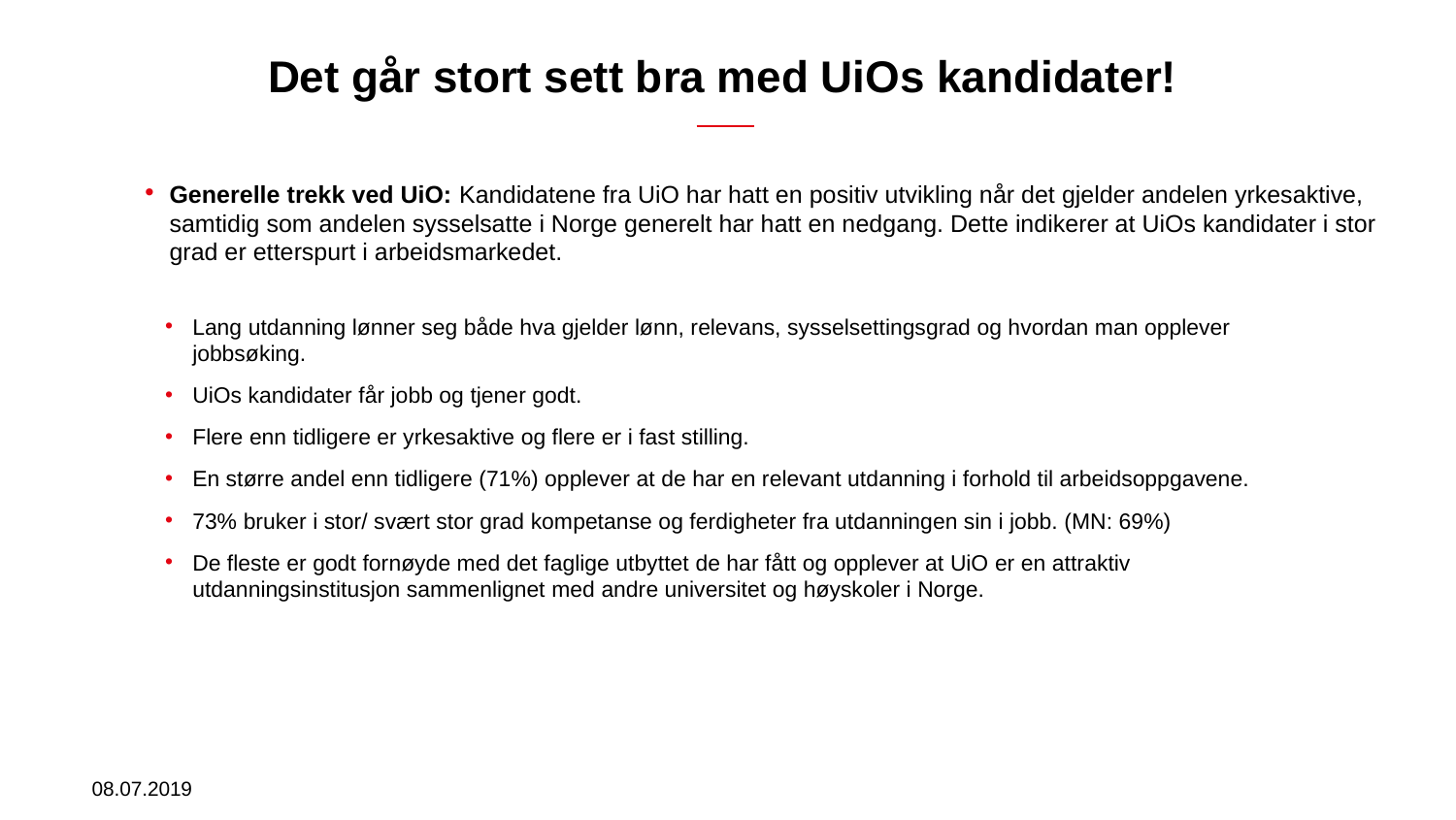

# Det går stort sett bra med UiOs kandidater!
Generelle trekk ved UiO: Kandidatene fra UiO har hatt en positiv utvikling når det gjelder andelen yrkesaktive, samtidig som andelen sysselsatte i Norge generelt har hatt en nedgang. Dette indikerer at UiOs kandidater i stor grad er etterspurt i arbeidsmarkedet.
Lang utdanning lønner seg både hva gjelder lønn, relevans, sysselsettingsgrad og hvordan man opplever jobbsøking.
UiOs kandidater får jobb og tjener godt.
Flere enn tidligere er yrkesaktive og flere er i fast stilling.
En større andel enn tidligere (71%) opplever at de har en relevant utdanning i forhold til arbeidsoppgavene.
73% bruker i stor/ svært stor grad kompetanse og ferdigheter fra utdanningen sin i jobb. (MN: 69%)
De fleste er godt fornøyde med det faglige utbyttet de har fått og opplever at UiO er en attraktiv utdanningsinstitusjon sammenlignet med andre universitet og høyskoler i Norge.
08.07.2019